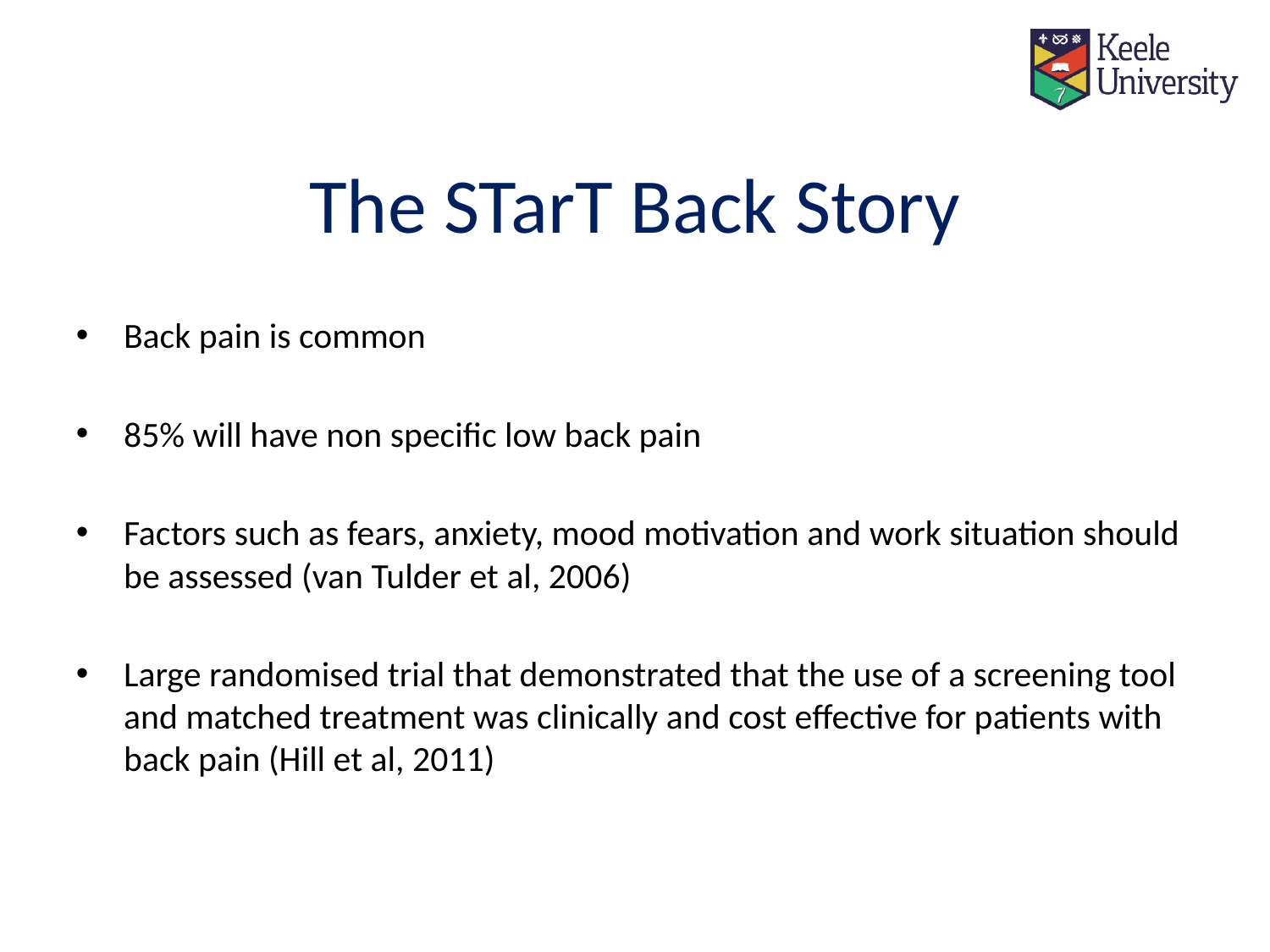

# The STarT Back Story
Back pain is common

85% will have non specific low back pain

Factors such as fears, anxiety, mood motivation and work situation should be assessed (van Tulder et al, 2006)

Large randomised trial that demonstrated that the use of a screening tool and matched treatment was clinically and cost effective for patients with back pain (Hill et al, 2011)